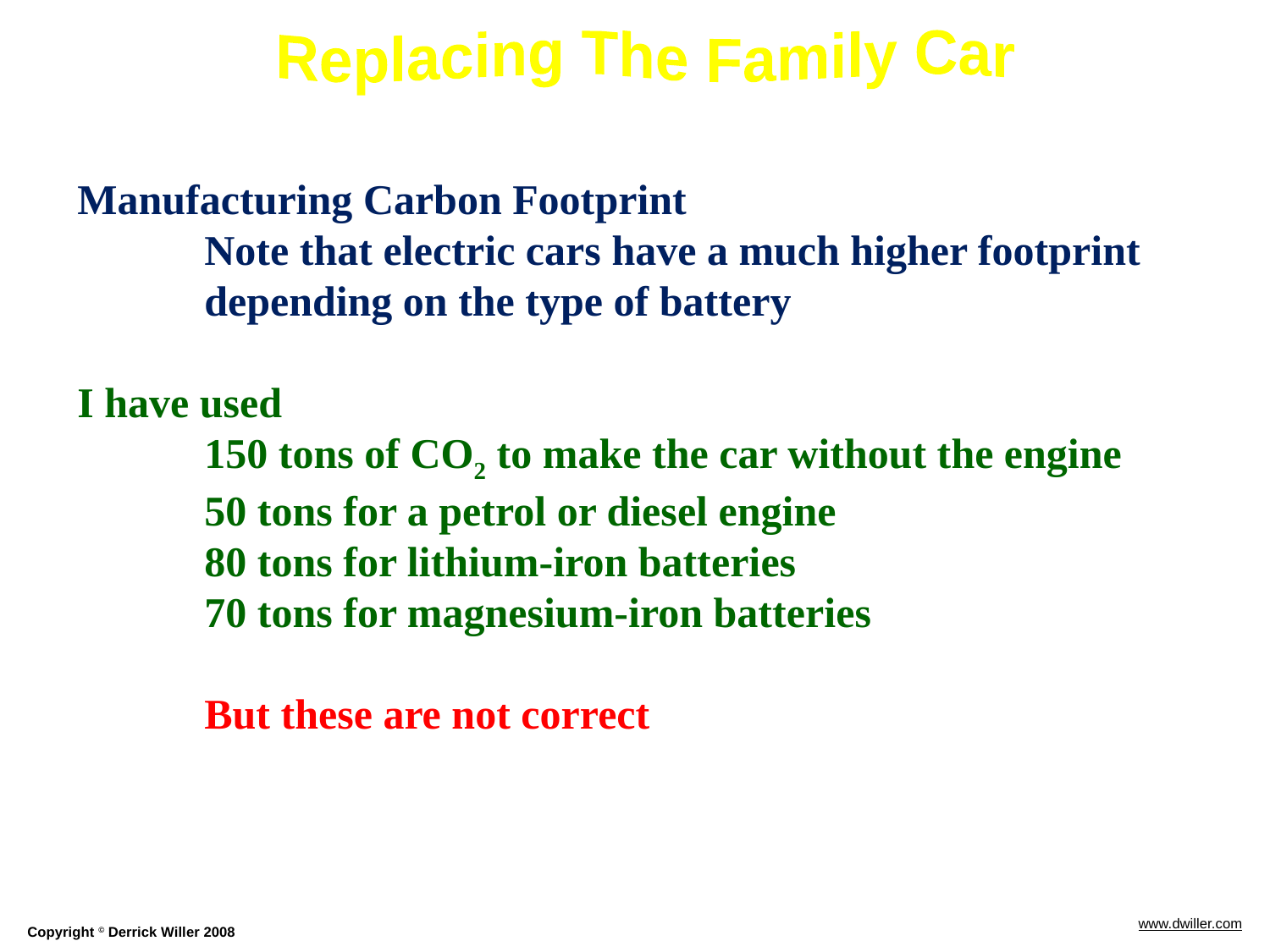

Manufacturing Carbon Footprint
	Note that electric cars have a much higher footprint
	depending on the type of battery

I have used
	150 tons of CO2 to make the car without the engine
	50 tons for a petrol or diesel engine
	80 tons for lithium-iron batteries
	70 tons for magnesium-iron batteries

	But these are not correct